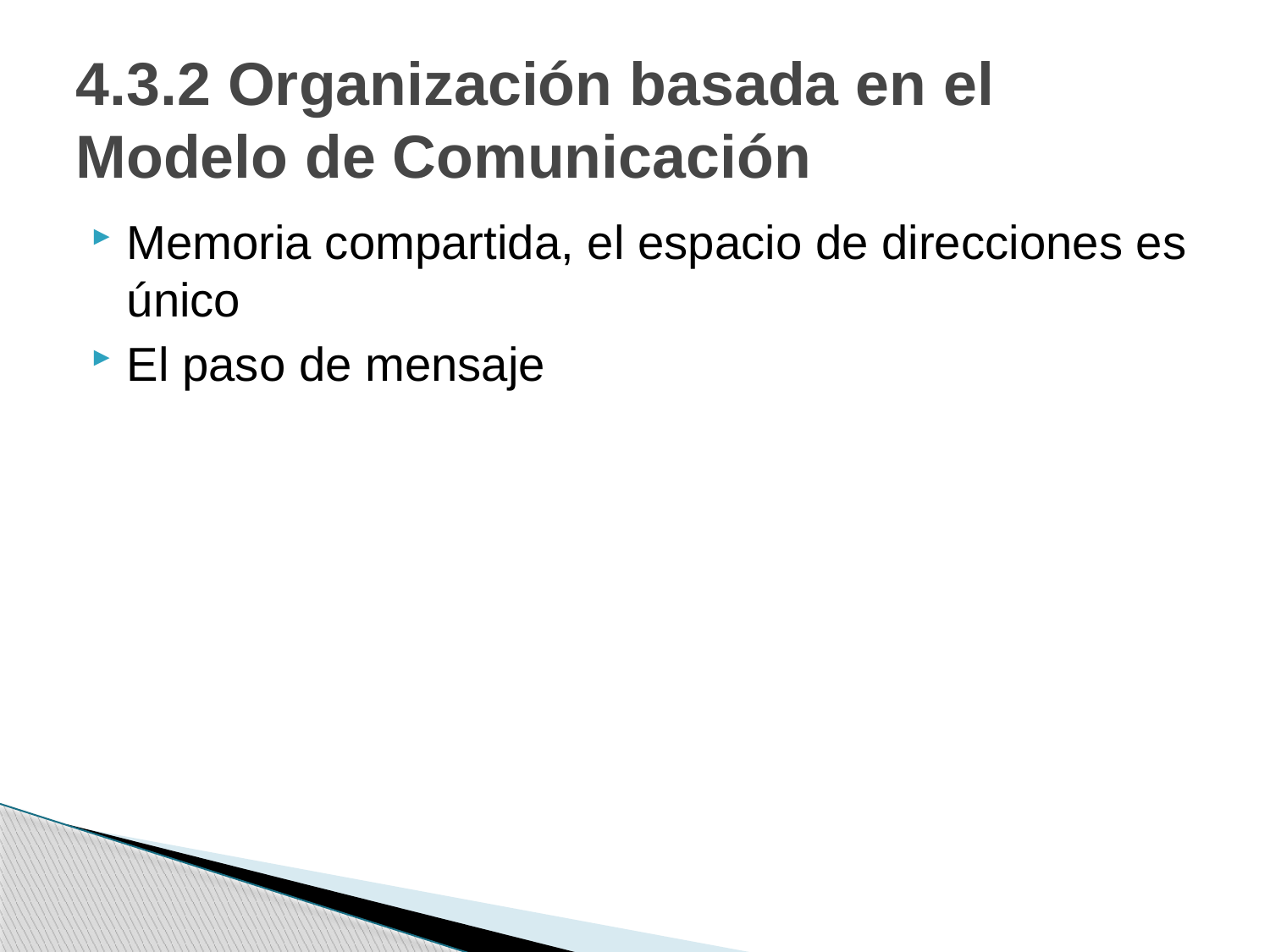

# 4.3.2 Organización basada en el Modelo de Comunicación
Memoria compartida, el espacio de direcciones es único
El paso de mensaje